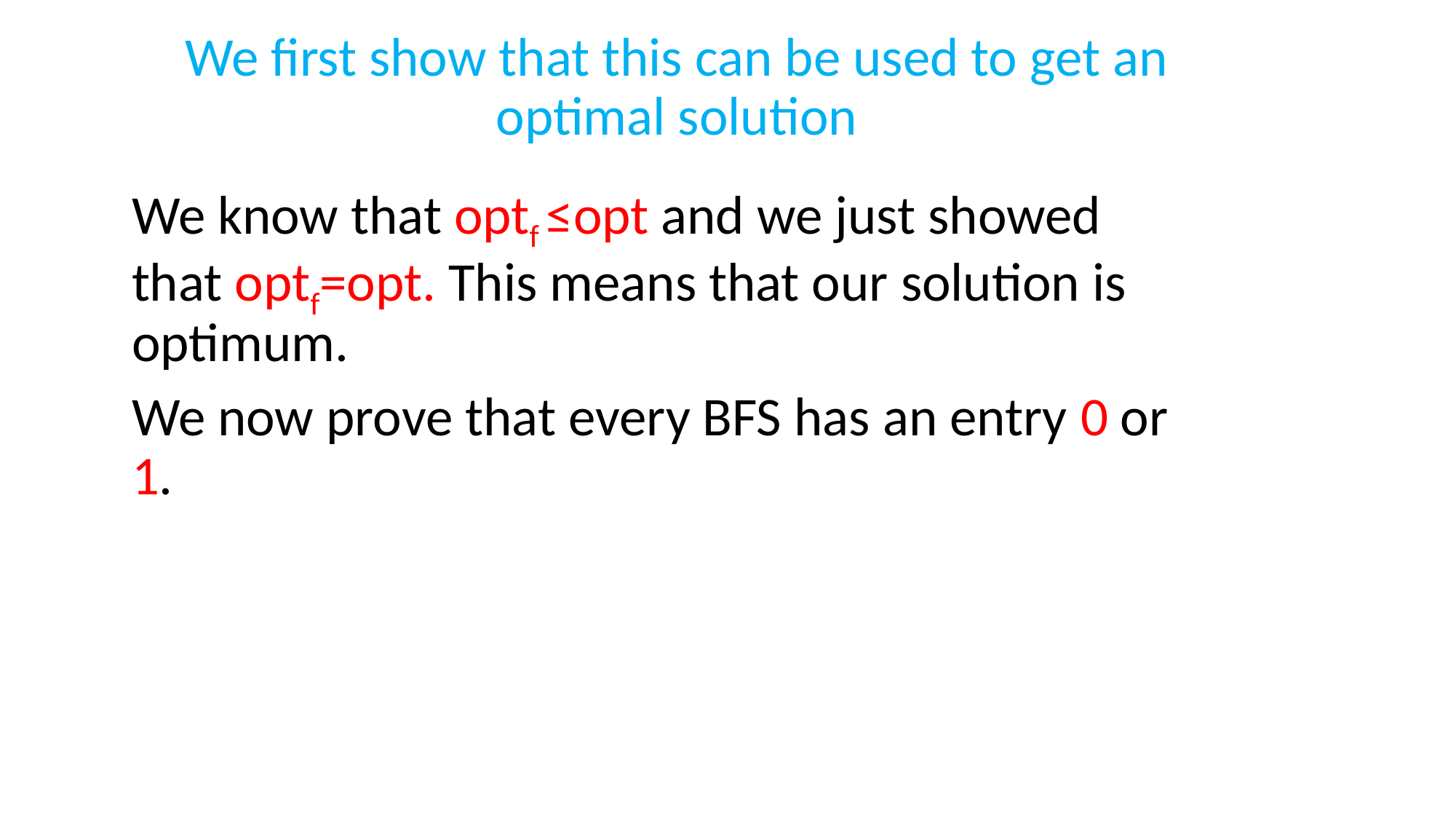

We first show that this can be used to get an optimal solution
We know that optf ≤opt and we just showed that optf=opt. This means that our solution is optimum.
We now prove that every BFS has an entry 0 or 1.